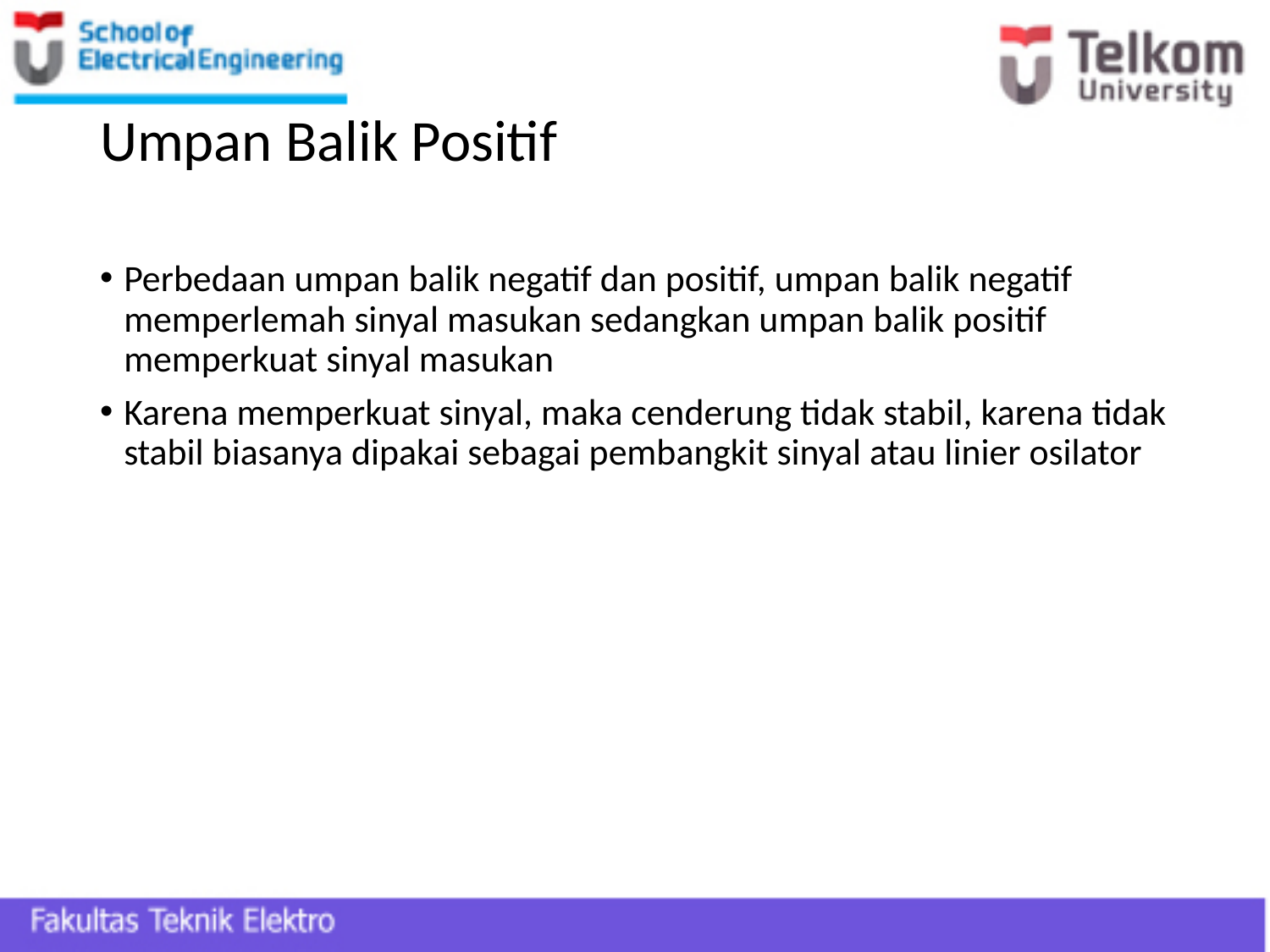

# Umpan Balik Positif
Perbedaan umpan balik negatif dan positif, umpan balik negatif memperlemah sinyal masukan sedangkan umpan balik positif memperkuat sinyal masukan
Karena memperkuat sinyal, maka cenderung tidak stabil, karena tidak stabil biasanya dipakai sebagai pembangkit sinyal atau linier osilator